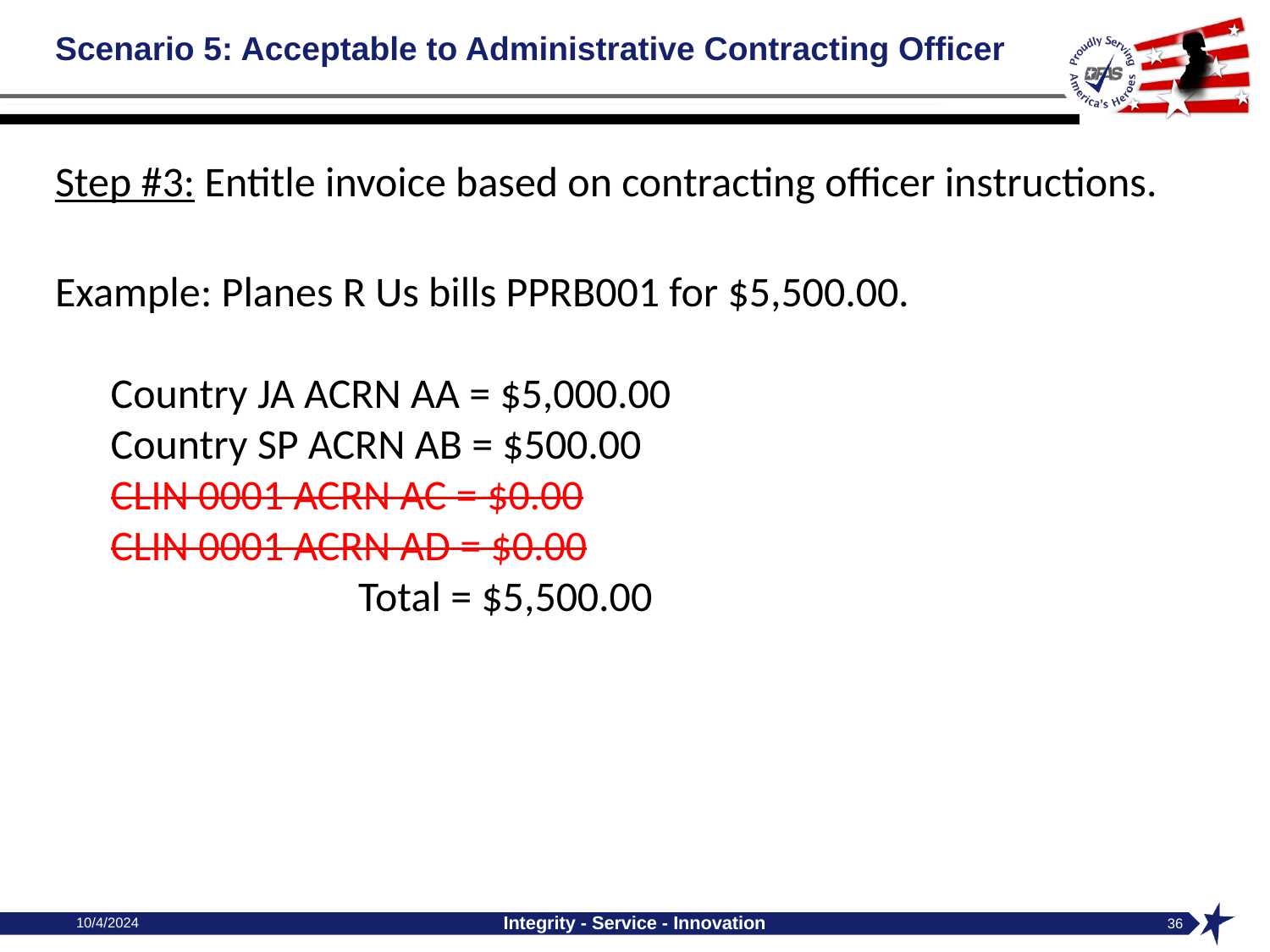

# Scenario 5: Acceptable to Administrative Contracting Officer
Step #3: Entitle invoice based on contracting officer instructions.

Example: Planes R Us bills PPRB001 for $5,500.00.

Country JA ACRN AA = $5,000.00
Country SP ACRN AB = $500.00
CLIN 0001 ACRN AC = $0.00
CLIN 0001 ACRN AD = $0.00
                          Total = $5,500.00

10/4/2024
Integrity - Service - Innovation
36